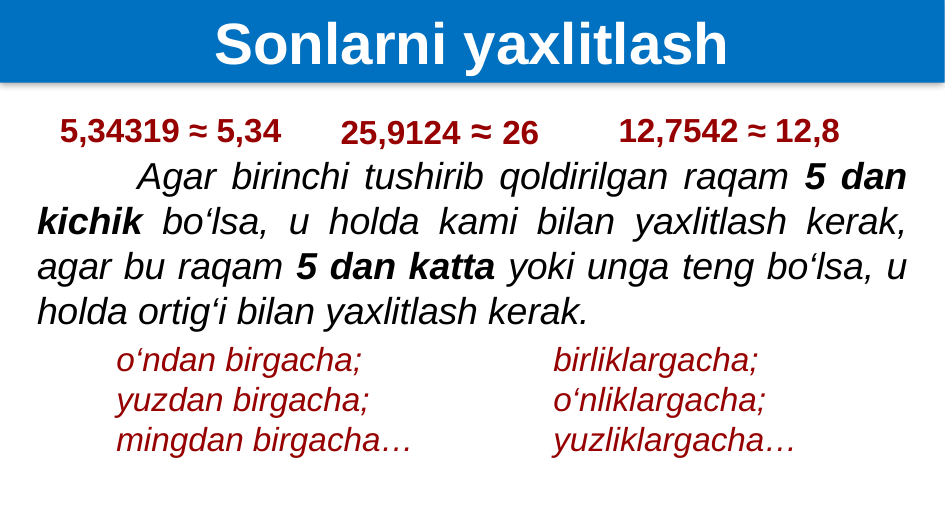

Sonlarni yaxlitlash
25,9124 ≈ 26
5,34319 ≈ 5,34
12,7542 ≈ 12,8

       Agar birinchi tushirib qoldirilgan raqam 5 dan kichik bo‘lsa, u holda kami bilan yaxlitlash kerak, agar bu raqam 5 dan katta yoki unga teng bo‘lsa, u holda ortig‘i bilan yaxlitlash kerak.
birliklargacha;
o‘nliklargacha;
yuzliklargacha…
o‘ndan birgacha;
yuzdan birgacha;
mingdan birgacha…